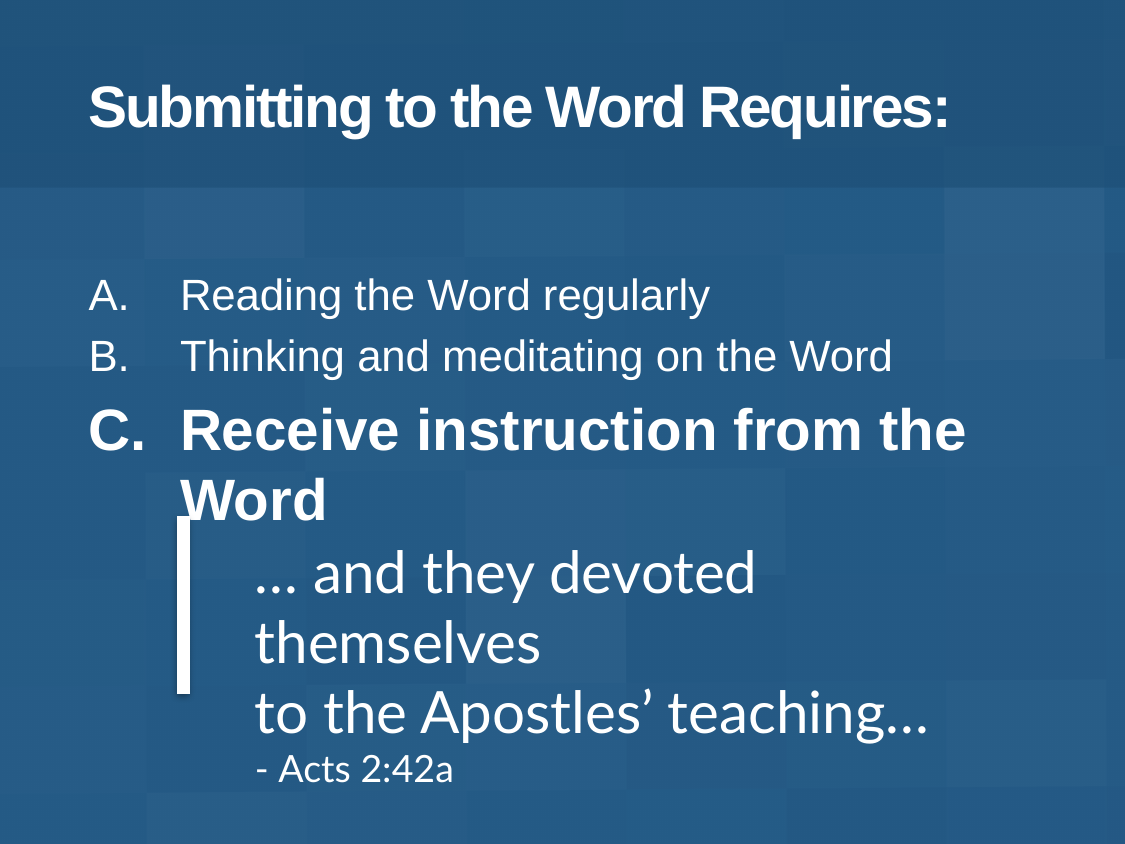

# Submitting to the Word Requires:
Reading the Word regularly
Thinking and meditating on the Word
Receive instruction from the Word
… and they devoted themselves
to the Apostles’ teaching…
- Acts 2:42a